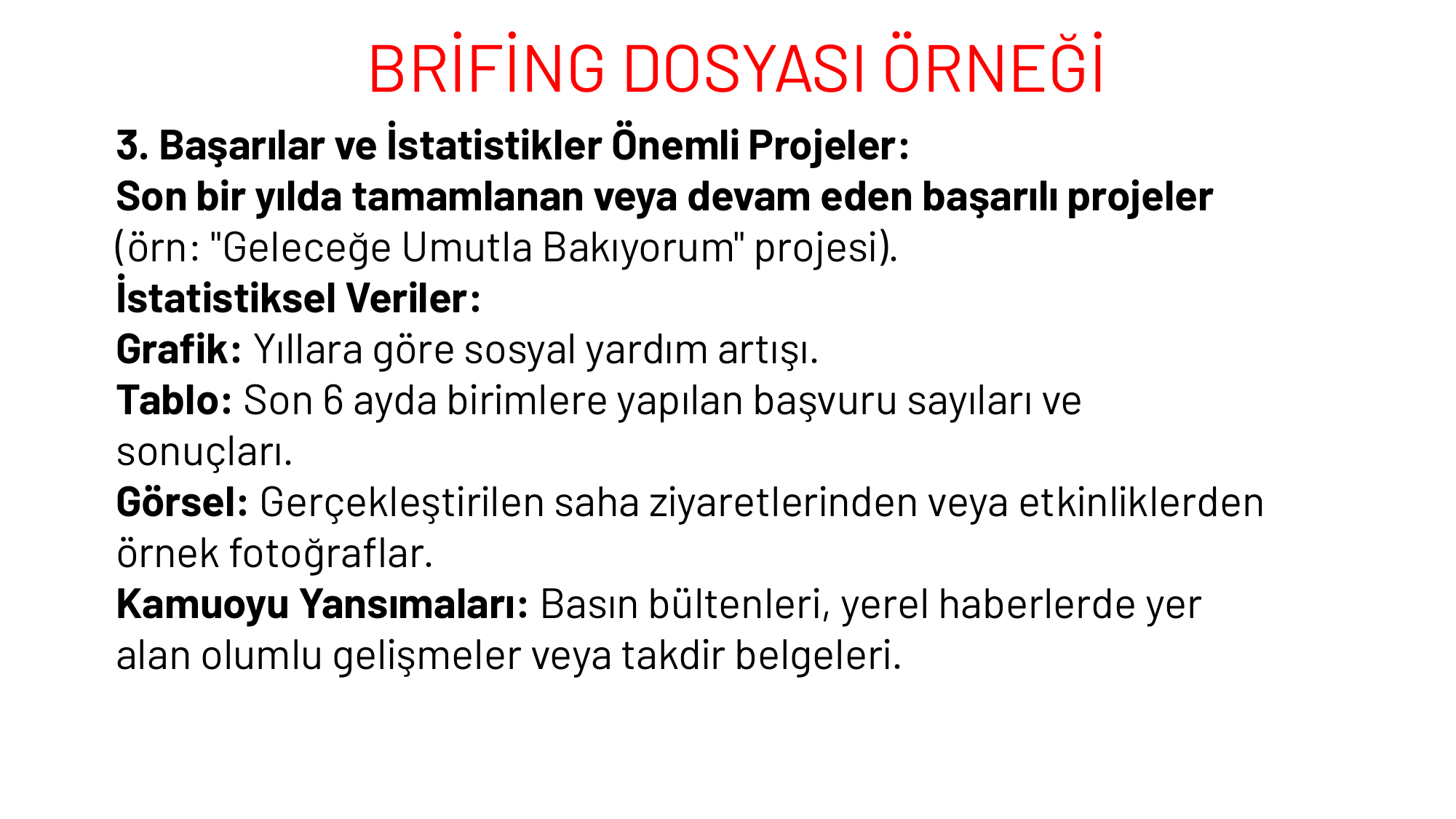

BRİFİNG DOSYASI ÖRNEĞİ
#
3. Başarılar ve İstatistikler Önemli Projeler:
Son bir yılda tamamlanan veya devam eden başarılı projeler (örn: "Geleceğe Umutla Bakıyorum" projesi).
İstatistiksel Veriler:
Grafik: Yıllara göre sosyal yardım artışı.
Tablo: Son 6 ayda birimlere yapılan başvuru sayıları ve sonuçları.
Görsel: Gerçekleştirilen saha ziyaretlerinden veya etkinliklerden örnek fotoğraflar.
Kamuoyu Yansımaları: Basın bültenleri, yerel haberlerde yer alan olumlu gelişmeler veya takdir belgeleri.